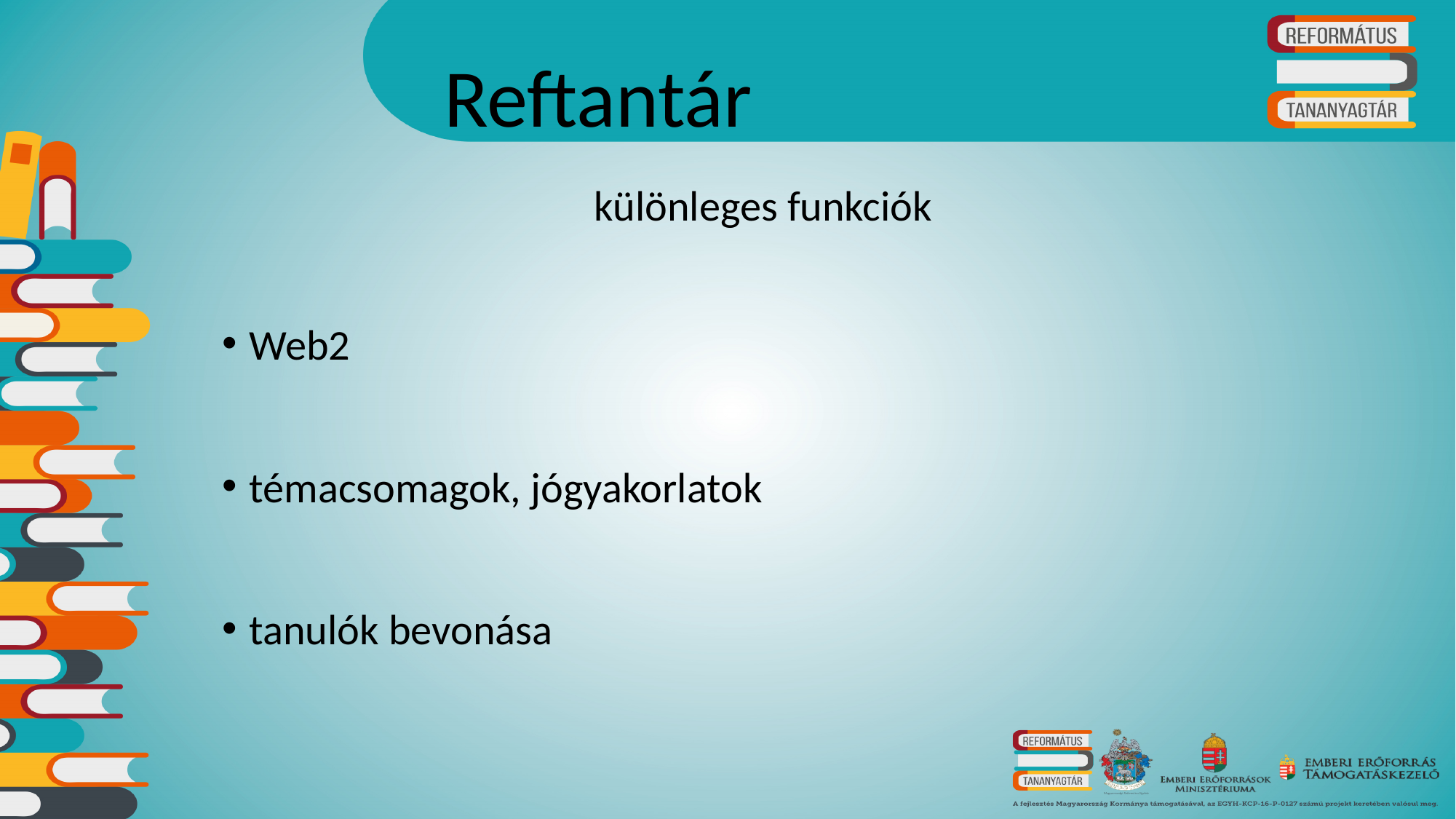

# Reftantár
különleges funkciók
Web2
témacsomagok, jógyakorlatok
tanulók bevonása